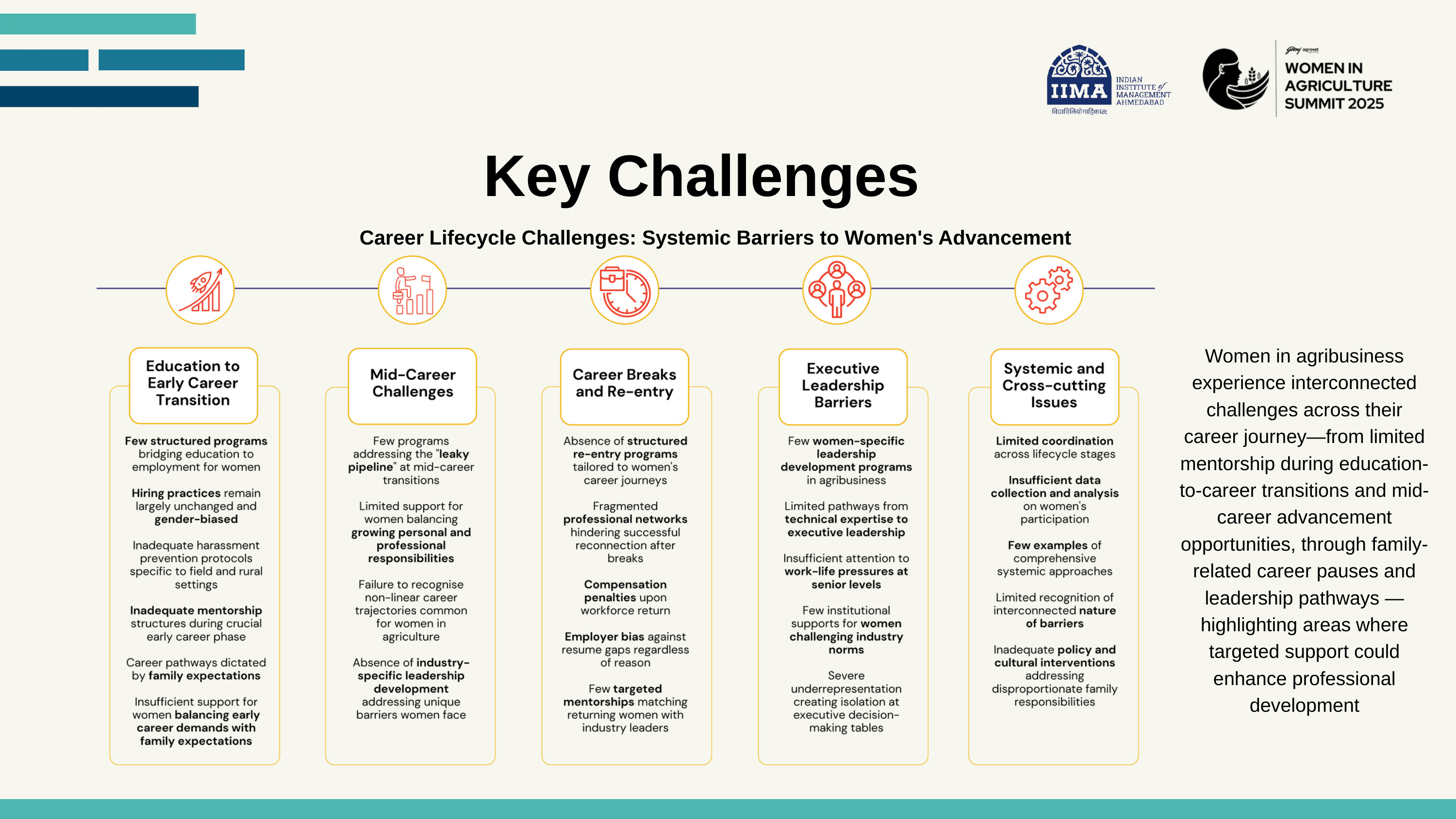

Key Challenges
Career Lifecycle Challenges: Systemic Barriers to Women's Advancement

Women in agribusiness experience interconnected challenges across their career journey—from limited mentorship during education-to-career transitions and mid-career advancement opportunities, through family-related career pauses and leadership pathways — highlighting areas where targeted support could enhance professional development